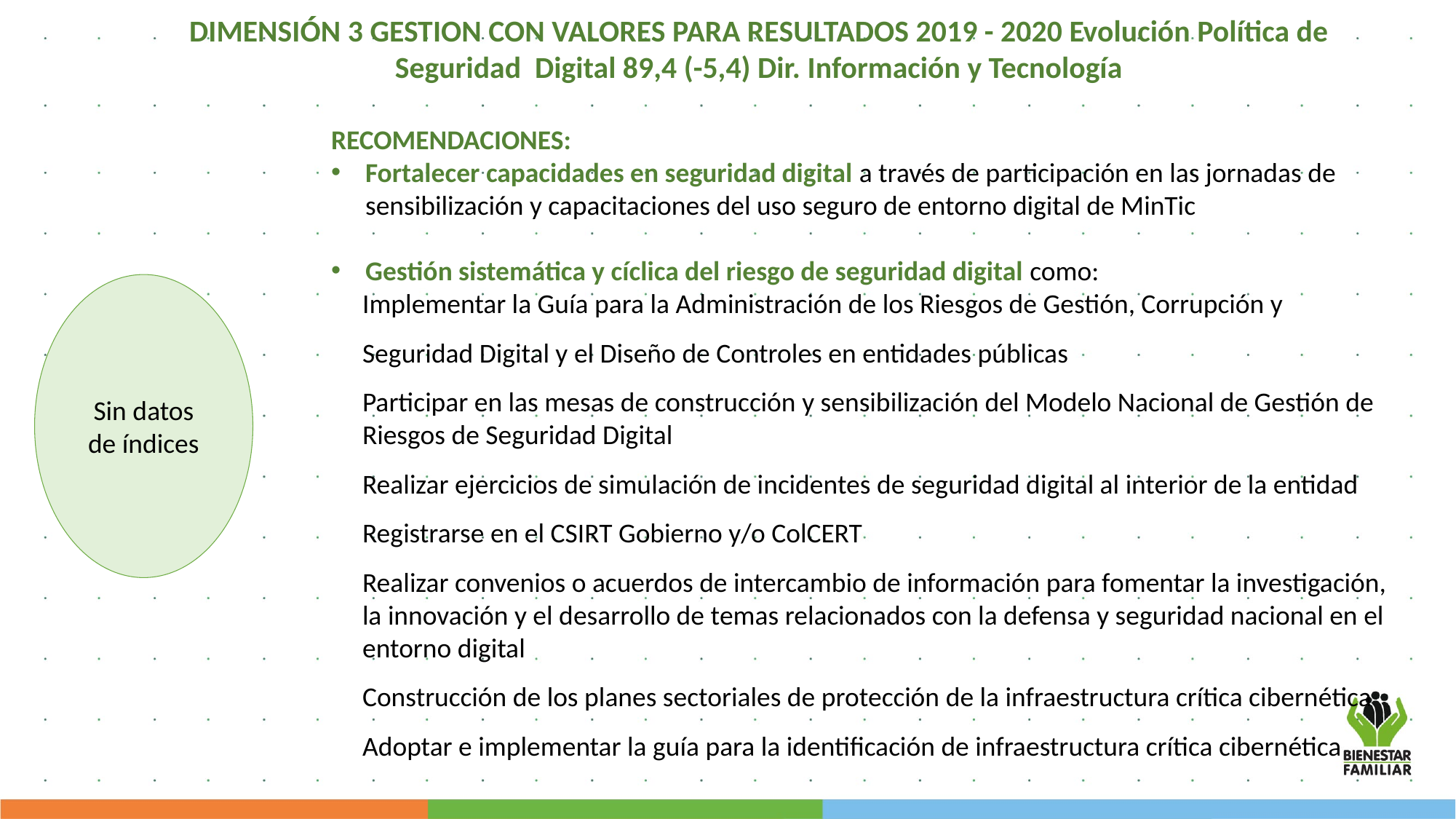

DIMENSIÓN 3 GESTION CON VALORES PARA RESULTADOS 2019 - 2020 Evolución Política de Seguridad  Digital 89,4 (-5,4) Dir. Información y Tecnología
RECOMENDACIONES:
Fortalecer capacidades en seguridad digital a través de participación en las jornadas de sensibilización y capacitaciones del uso seguro de entorno digital de MinTic

Gestión sistemática y cíclica del riesgo de seguridad digital como:
Implementar la Guía para la Administración de los Riesgos de Gestión, Corrupción y

Seguridad Digital y el Diseño de Controles en entidades públicas

Participar en las mesas de construcción y sensibilización del Modelo Nacional de Gestión de Riesgos de Seguridad Digital

Realizar ejercicios de simulación de incidentes de seguridad digital al interior de la entidad

Registrarse en el CSIRT Gobierno y/o ColCERT

Realizar convenios o acuerdos de intercambio de información para fomentar la investigación, la innovación y el desarrollo de temas relacionados con la defensa y seguridad nacional en el entorno digital

Construcción de los planes sectoriales de protección de la infraestructura crítica cibernética

Adoptar e implementar la guía para la identificación de infraestructura crítica cibernética
Sin datos de índices